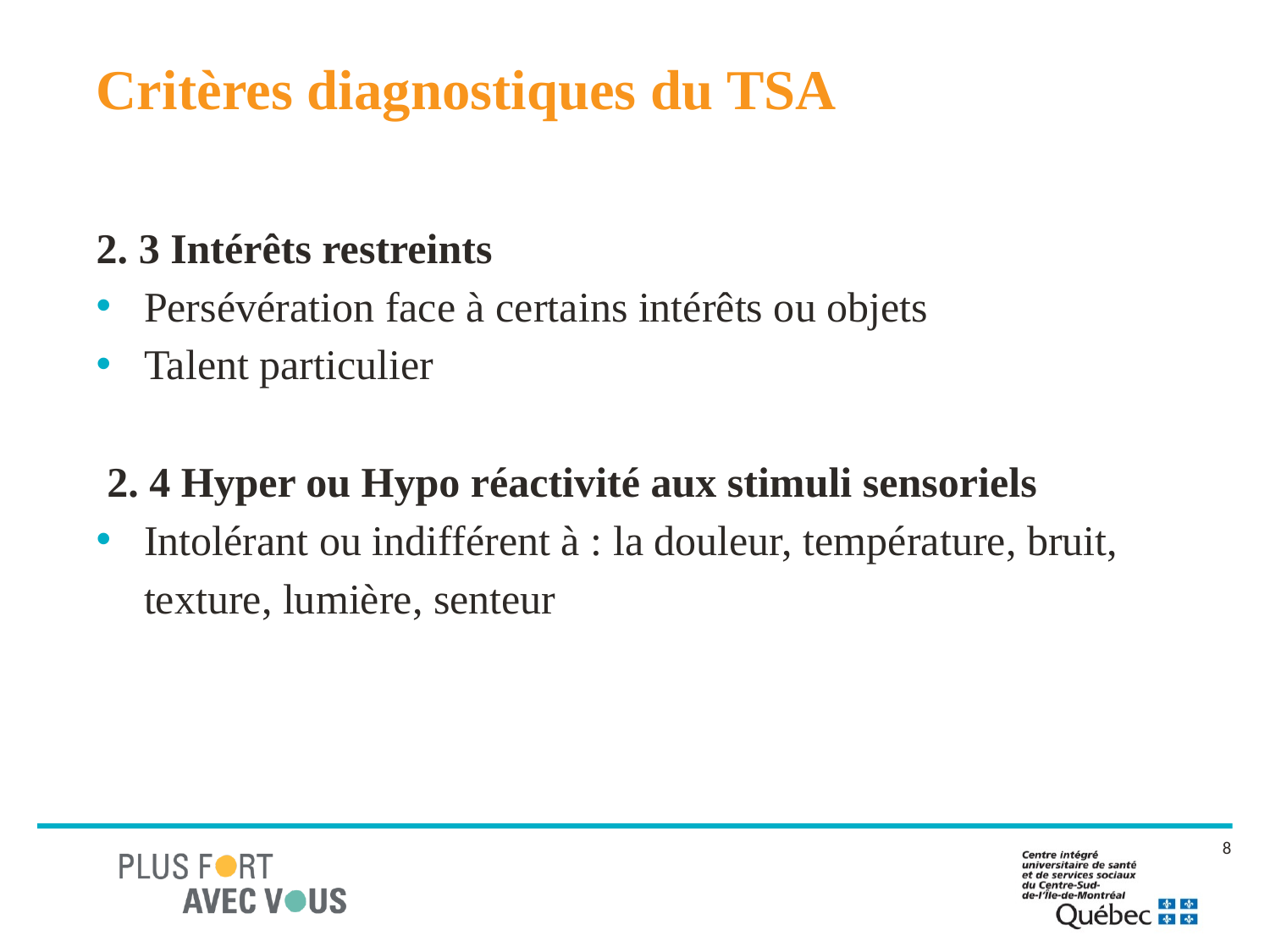

# Critères diagnostiques du TSA

2. 3 Intérêts restreints
Persévération face à certains intérêts ou objets
Talent particulier

 2. 4 Hyper ou Hypo réactivité aux stimuli sensoriels
Intolérant ou indifférent à : la douleur, température, bruit, texture, lumière, senteur